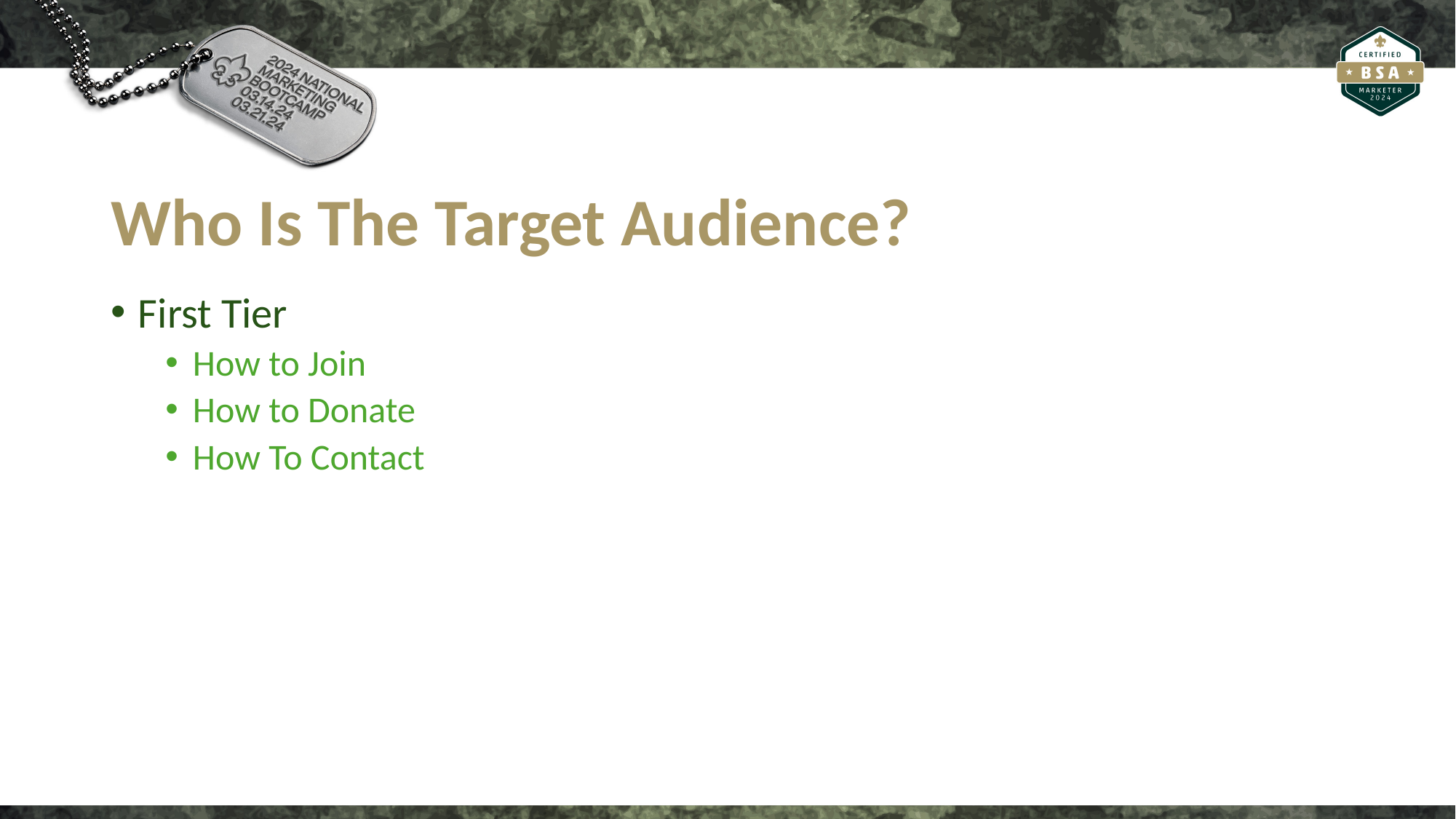

# Who Is The Target Audience?
First Tier
How to Join
How to Donate
How To Contact